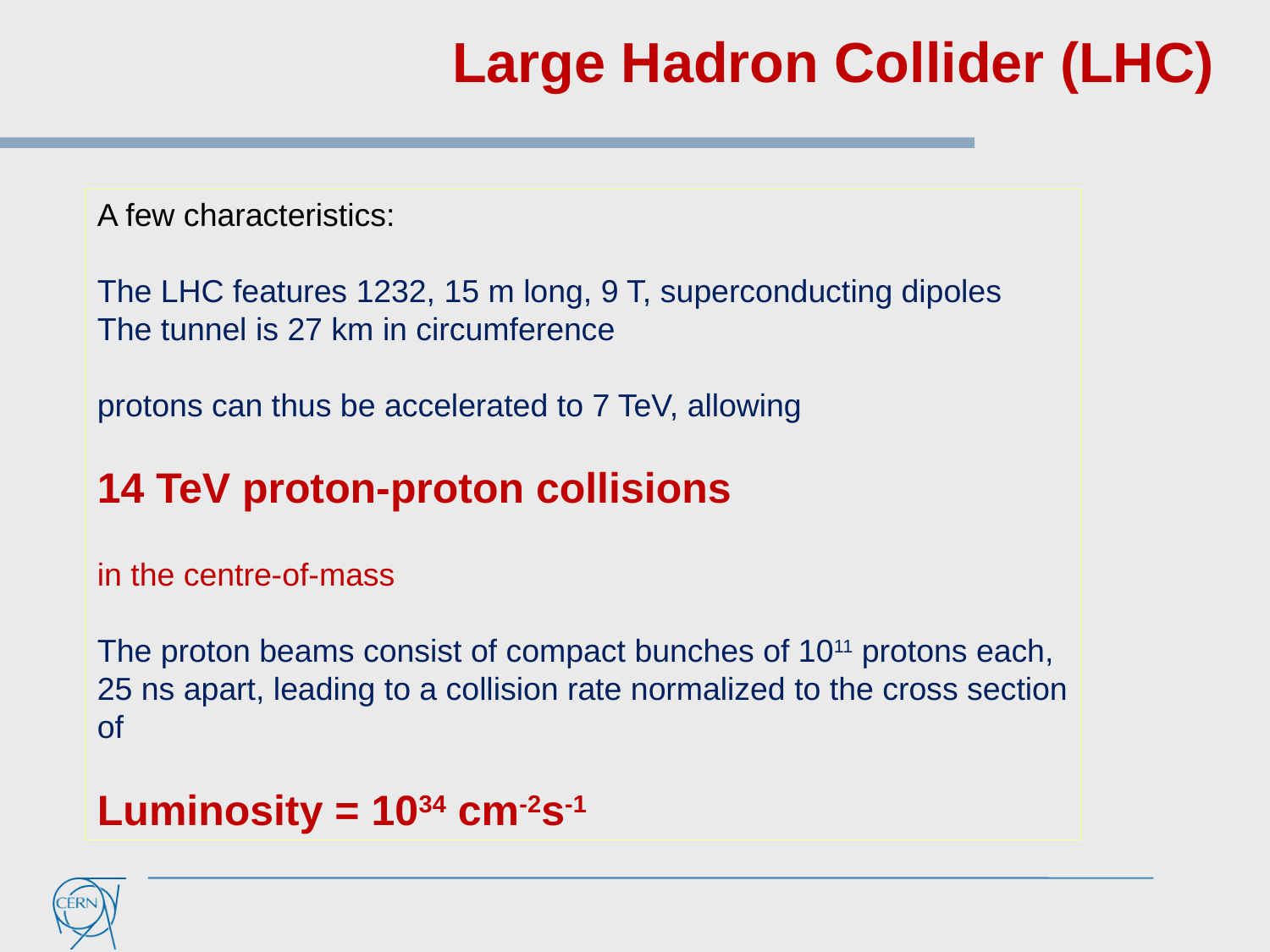

Large Hadron Collider (LHC)
A few characteristics:

The LHC features 1232, 15 m long, 9 T, superconducting dipoles
The tunnel is 27 km in circumference

protons can thus be accelerated to 7 TeV, allowing

14 TeV proton-proton collisions

in the centre-of-mass

The proton beams consist of compact bunches of 1011 protons each,
25 ns apart, leading to a collision rate normalized to the cross section
of

Luminosity = 1034 cm-2s-1